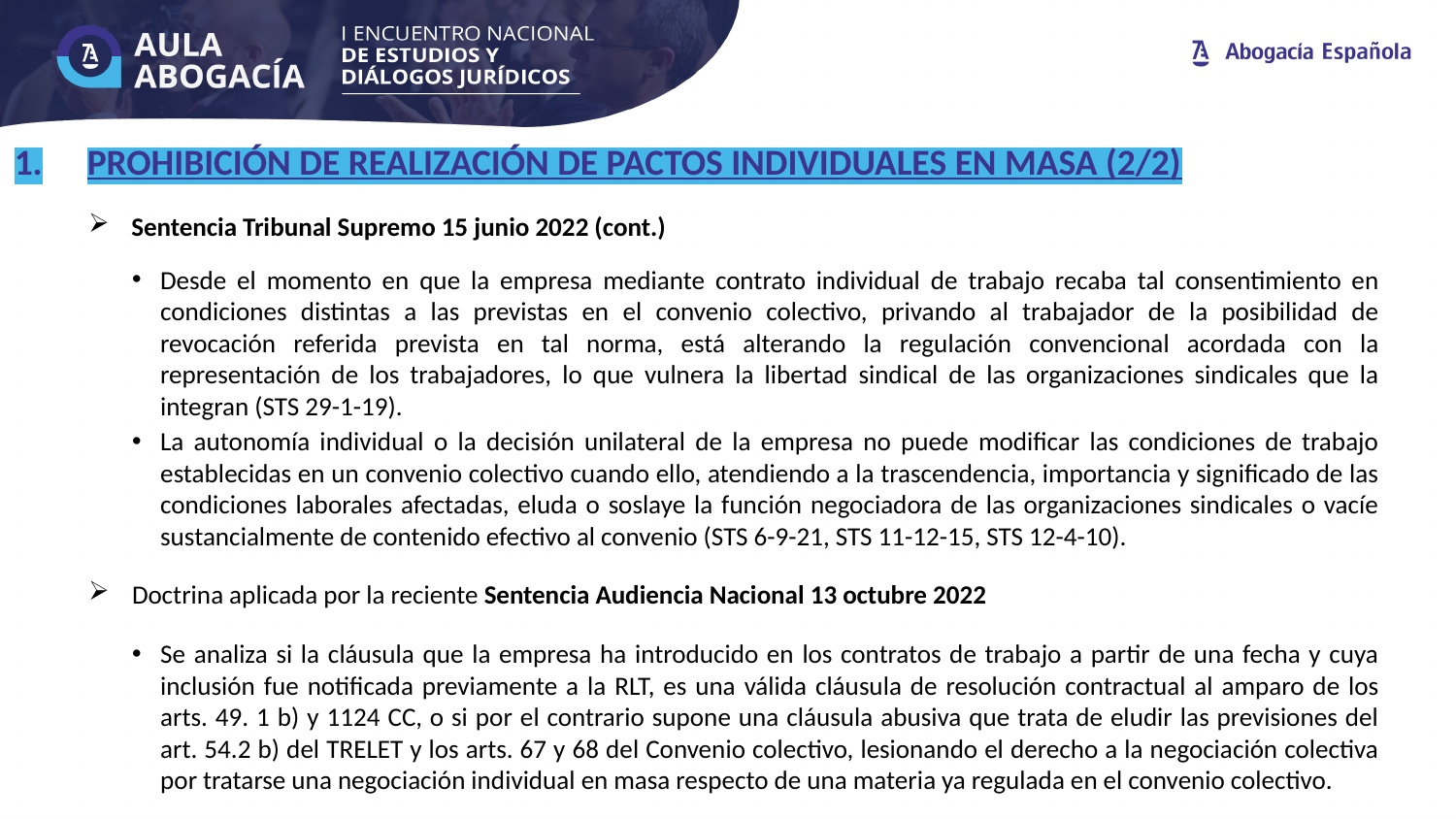

PROHIBICIÓN DE REALIZACIÓN DE PACTOS INDIVIDUALES EN MASA (2/2)
Sentencia Tribunal Supremo 15 junio 2022 (cont.)

Desde el momento en que la empresa mediante contrato individual de trabajo recaba tal consentimiento en condiciones distintas a las previstas en el convenio colectivo, privando al trabajador de la posibilidad de revocación referida prevista en tal norma, está alterando la regulación convencional acordada con la representación de los trabajadores, lo que vulnera la libertad sindical de las organizaciones sindicales que la integran (STS 29-1-19).
La autonomía individual o la decisión unilateral de la empresa no puede modificar las condiciones de trabajo establecidas en un convenio colectivo cuando ello, atendiendo a la trascendencia, importancia y significado de las condiciones laborales afectadas, eluda o soslaye la función negociadora de las organizaciones sindicales o vacíe sustancialmente de contenido efectivo al convenio (STS 6-9-21, STS 11-12-15, STS 12-4-10).

Doctrina aplicada por la reciente Sentencia Audiencia Nacional 13 octubre 2022

Se analiza si la cláusula que la empresa ha introducido en los contratos de trabajo a partir de una fecha y cuya inclusión fue notificada previamente a la RLT, es una válida cláusula de resolución contractual al amparo de los arts. 49. 1 b) y 1124 CC, o si por el contrario supone una cláusula abusiva que trata de eludir las previsiones del art. 54.2 b) del TRELET y los arts. 67 y 68 del Convenio colectivo, lesionando el derecho a la negociación colectiva por tratarse una negociación individual en masa respecto de una materia ya regulada en el convenio colectivo.